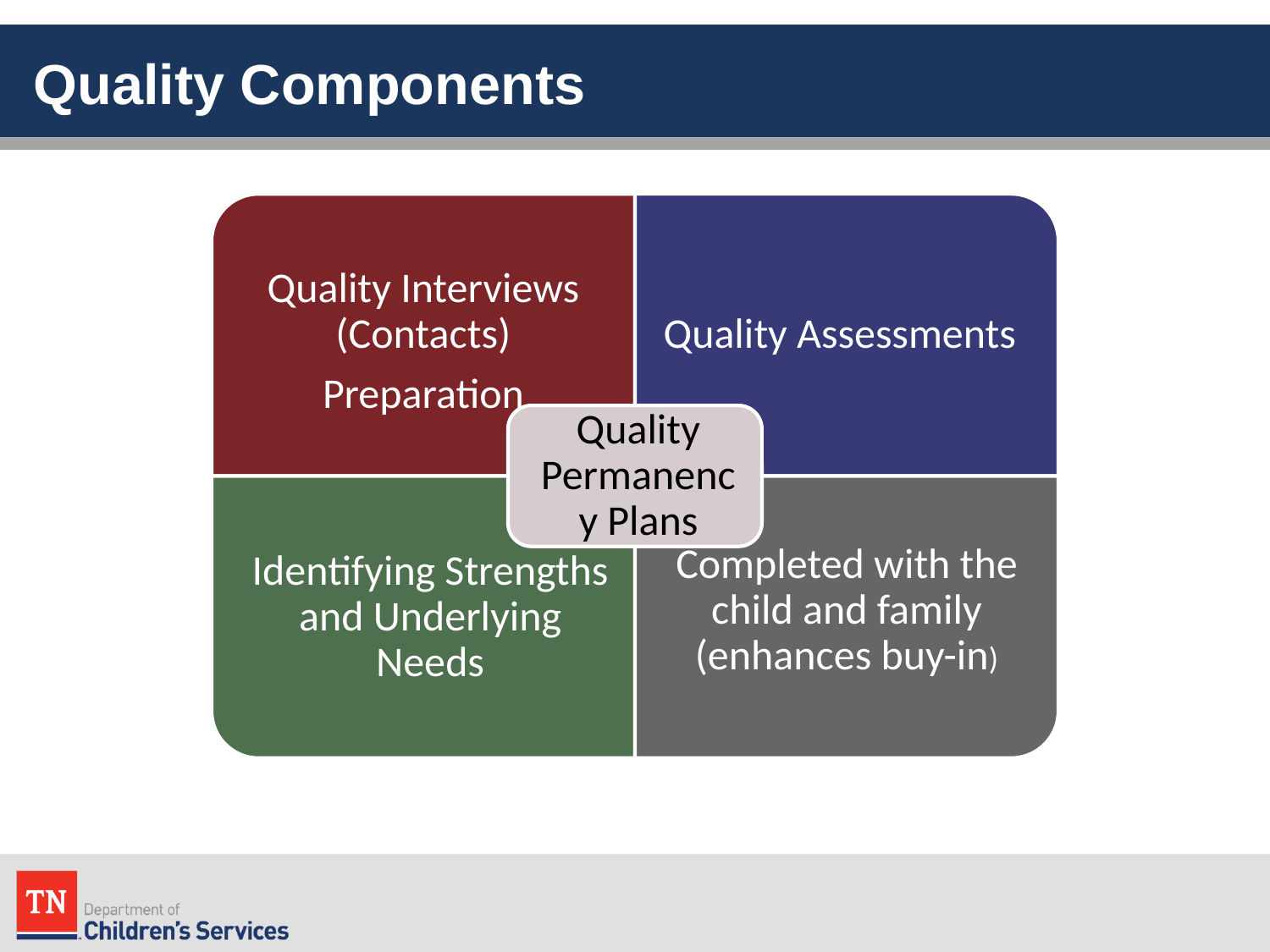

# Quality Components
Quality Interviews (Contacts)
Preparation
Quality Assessments
Identifying Strengths and Underlying Needs
Completed with the child and family (enhances buy-in)
Quality Permanency Plans